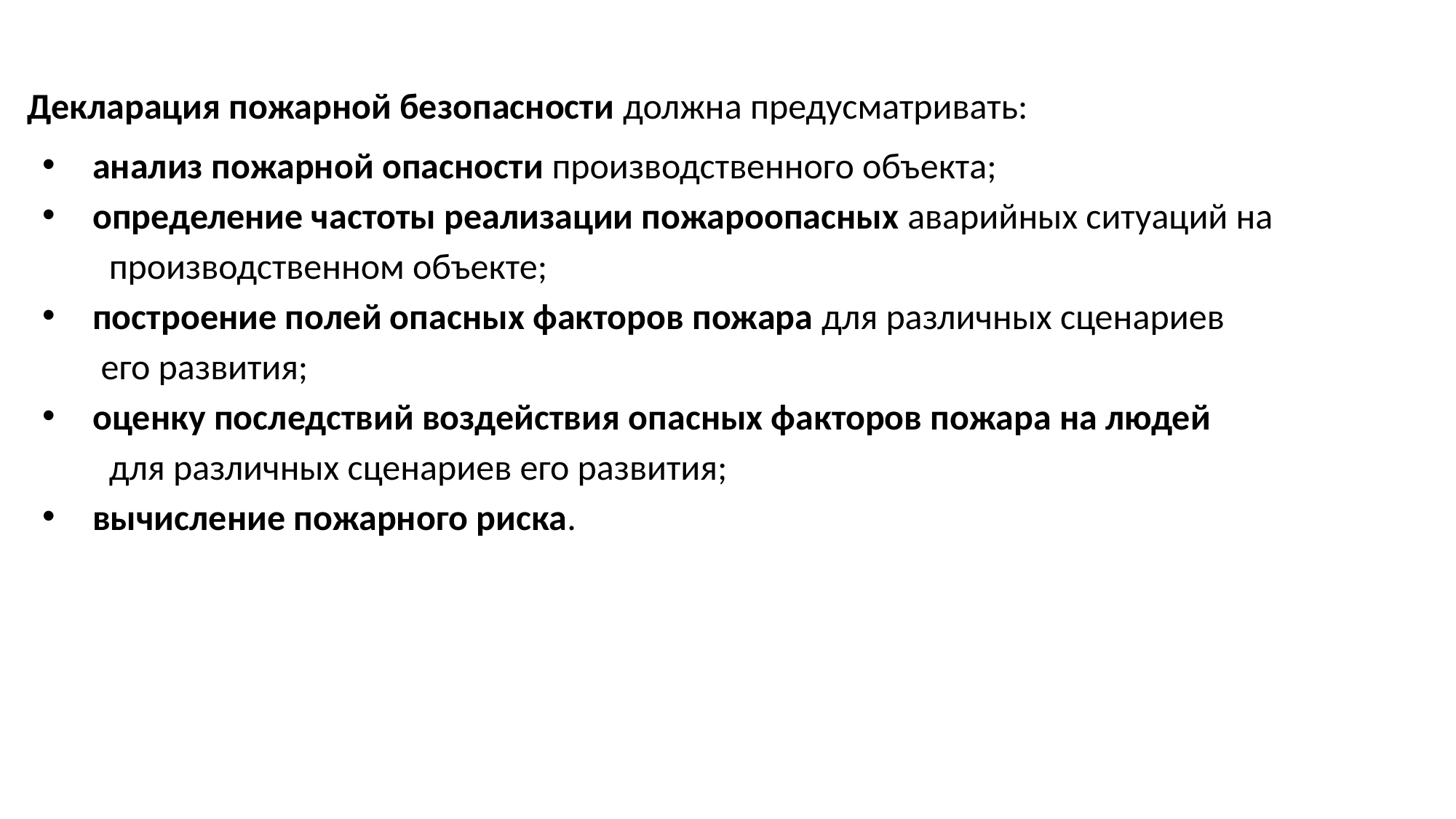

Декларация пожарной безопасности должна предусматривать:
   анализ пожарной опасности производственного объекта;
   определение частоты реализации пожароопасных аварийных ситуаций на
     производственном объекте;
   построение полей опасных факторов пожара для различных сценариев
    его развития;
   оценку последствий воздействия опасных факторов пожара на людей
     для различных сценариев его развития;
   вычисление пожарного риска.